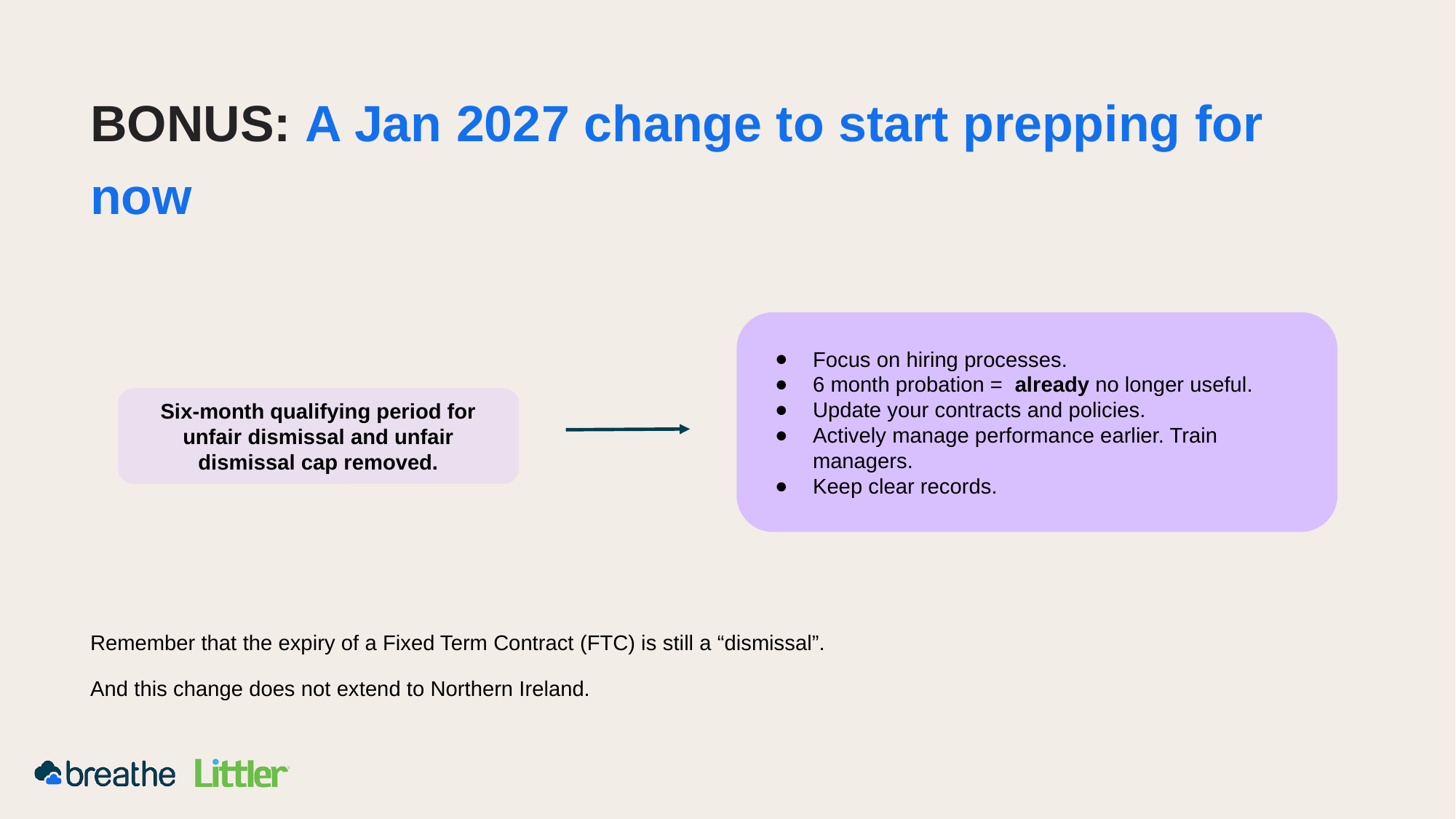

# BONUS: A Jan 2027 change to start prepping for now
Focus on hiring processes.
6 month probation =  already no longer useful.
Update your contracts and policies.
Actively manage performance earlier. Train managers.
Keep clear records.
Six-month qualifying period for unfair dismissal and unfair dismissal cap removed.
Remember that the expiry of a Fixed Term Contract (FTC) is still a “dismissal”.
And this change does not extend to Northern Ireland.